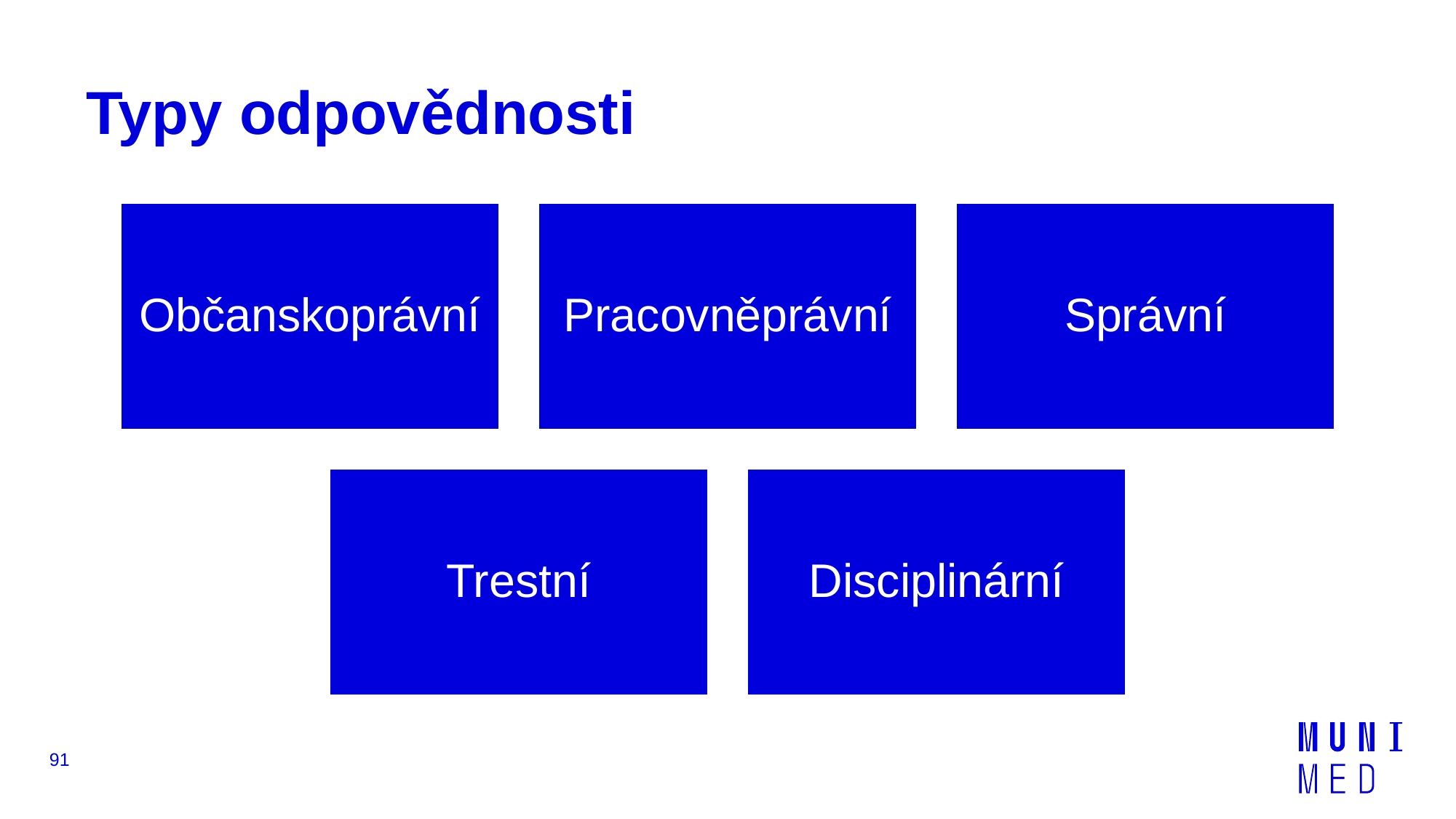

# Typy odpovědnosti

Občanskoprávní
Pracovněprávní
Správní
Trestní
Disciplinární
91